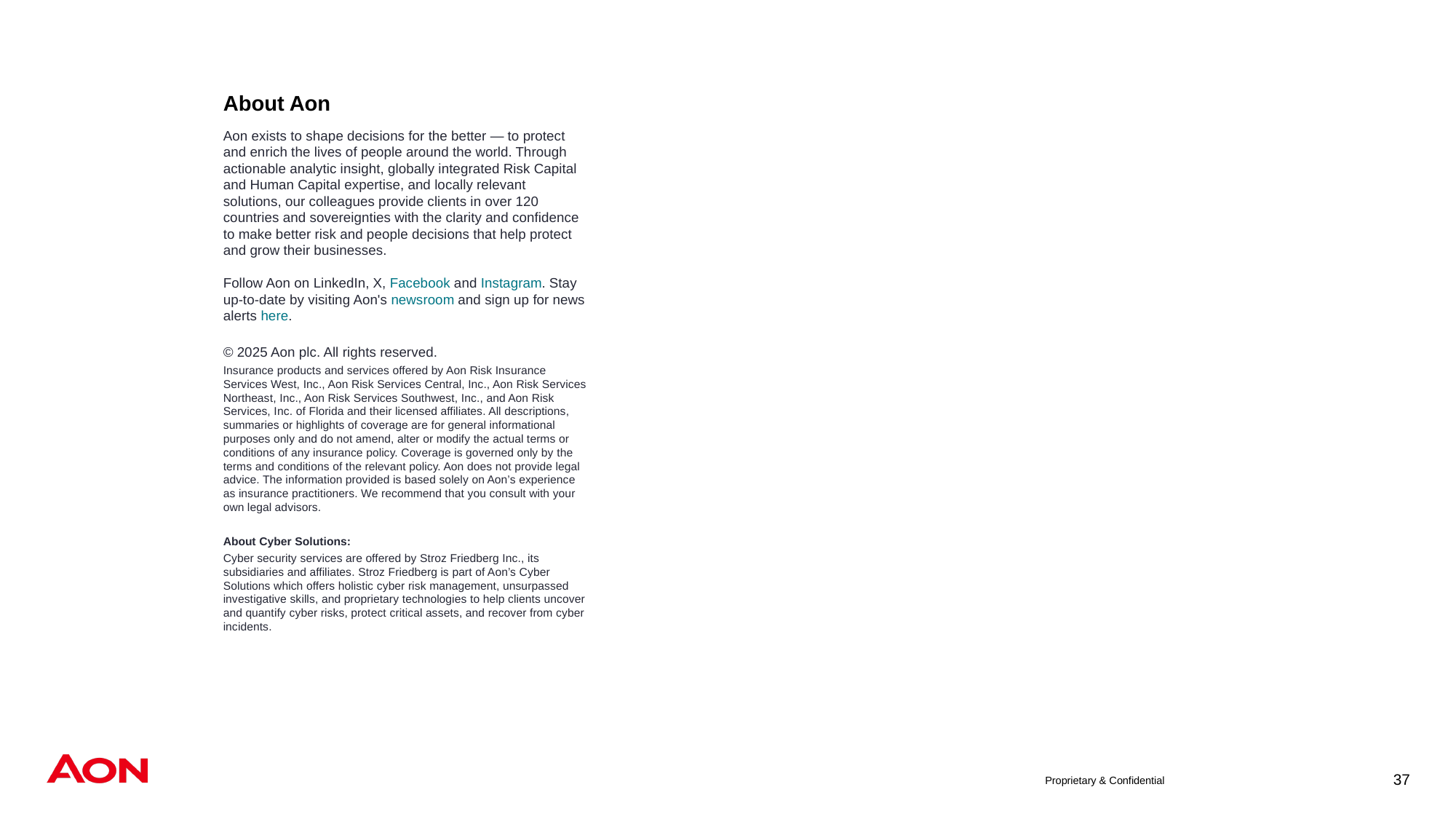

About Aon
Aon exists to shape decisions for the better — to protect and enrich the lives of people around the world. Through actionable analytic insight, globally integrated Risk Capital and Human Capital expertise, and locally relevant solutions, our colleagues provide clients in over 120 countries and sovereignties with the clarity and confidence to make better risk and people decisions that help protect and grow their businesses.

Follow Aon on LinkedIn, X, Facebook and Instagram. Stay up-to-date by visiting Aon's newsroom and sign up for news alerts here.

© 2025 Aon plc. All rights reserved.
Insurance products and services offered by Aon Risk Insurance Services West, Inc., Aon Risk Services Central, Inc., Aon Risk Services Northeast, Inc., Aon Risk Services Southwest, Inc., and Aon Risk Services, Inc. of Florida and their licensed affiliates. All descriptions, summaries or highlights of coverage are for general informational purposes only and do not amend, alter or modify the actual terms or conditions of any insurance policy. Coverage is governed only by the terms and conditions of the relevant policy. Aon does not provide legal advice. The information provided is based solely on Aon’s experience as insurance practitioners. We recommend that you consult with your own legal advisors.

About Cyber Solutions:
Cyber security services are offered by Stroz Friedberg Inc., its subsidiaries and affiliates. Stroz Friedberg is part of Aon’s Cyber Solutions which offers holistic cyber risk management, unsurpassed investigative skills, and proprietary technologies to help clients uncover and quantify cyber risks, protect critical assets, and recover from cyber incidents.

Proprietary & Confidential
37